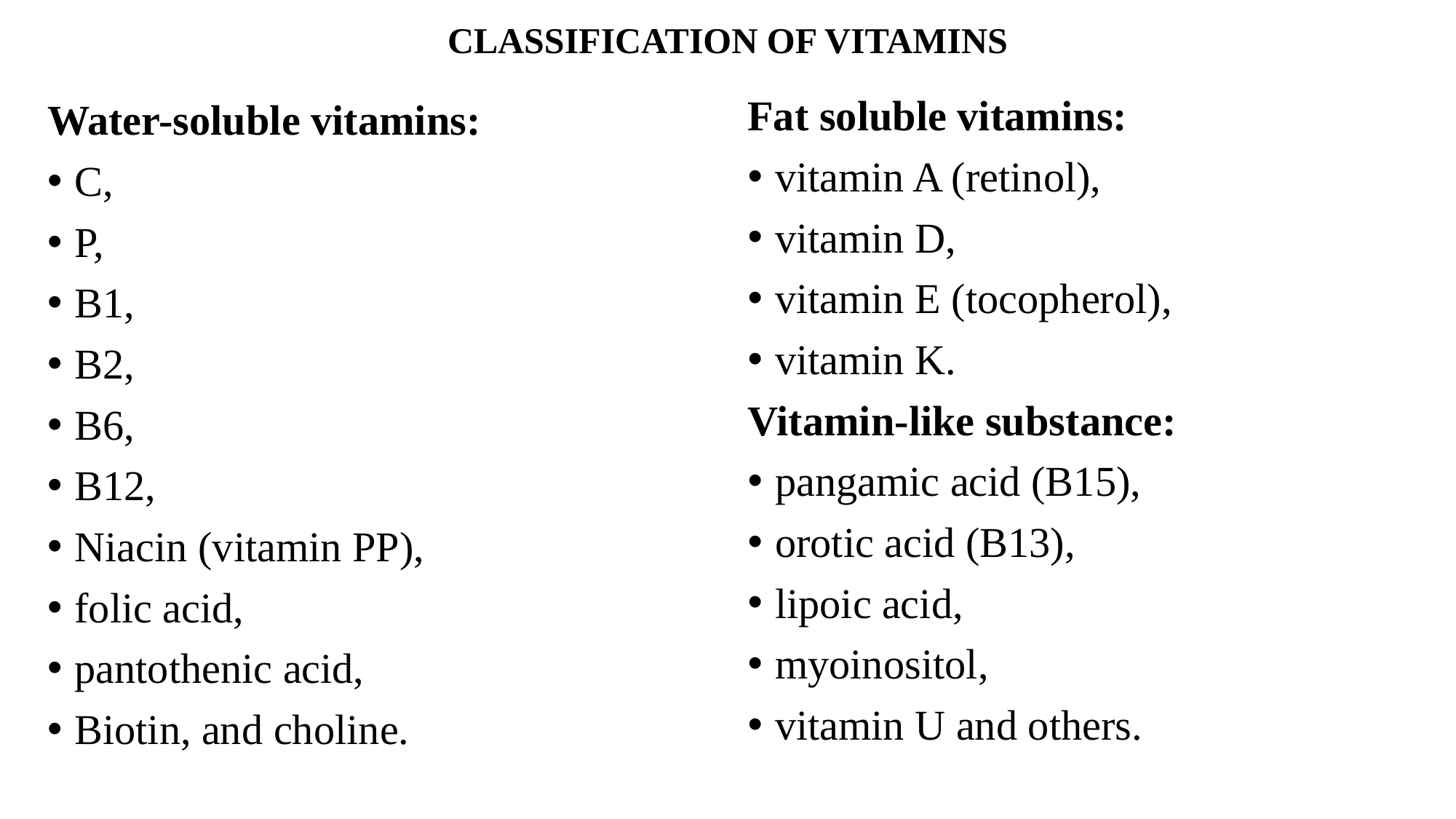

# CLASSIFICATION OF VITAMINS
Fat soluble vitamins:
vitamin A (retinol),
vitamin D,
vitamin E (tocopherol),
vitamin K.
Vitamin-like substance:
pangamic acid (B15),
orotic acid (B13),
lipoic acid,
myoinositol,
vitamin U and others.

Water-soluble vitamins:
C,
P,
B1,
B2,
B6,
B12,
Niacin (vitamin PP),
folic acid,
рantothenic acid,
Biotin, and choline.